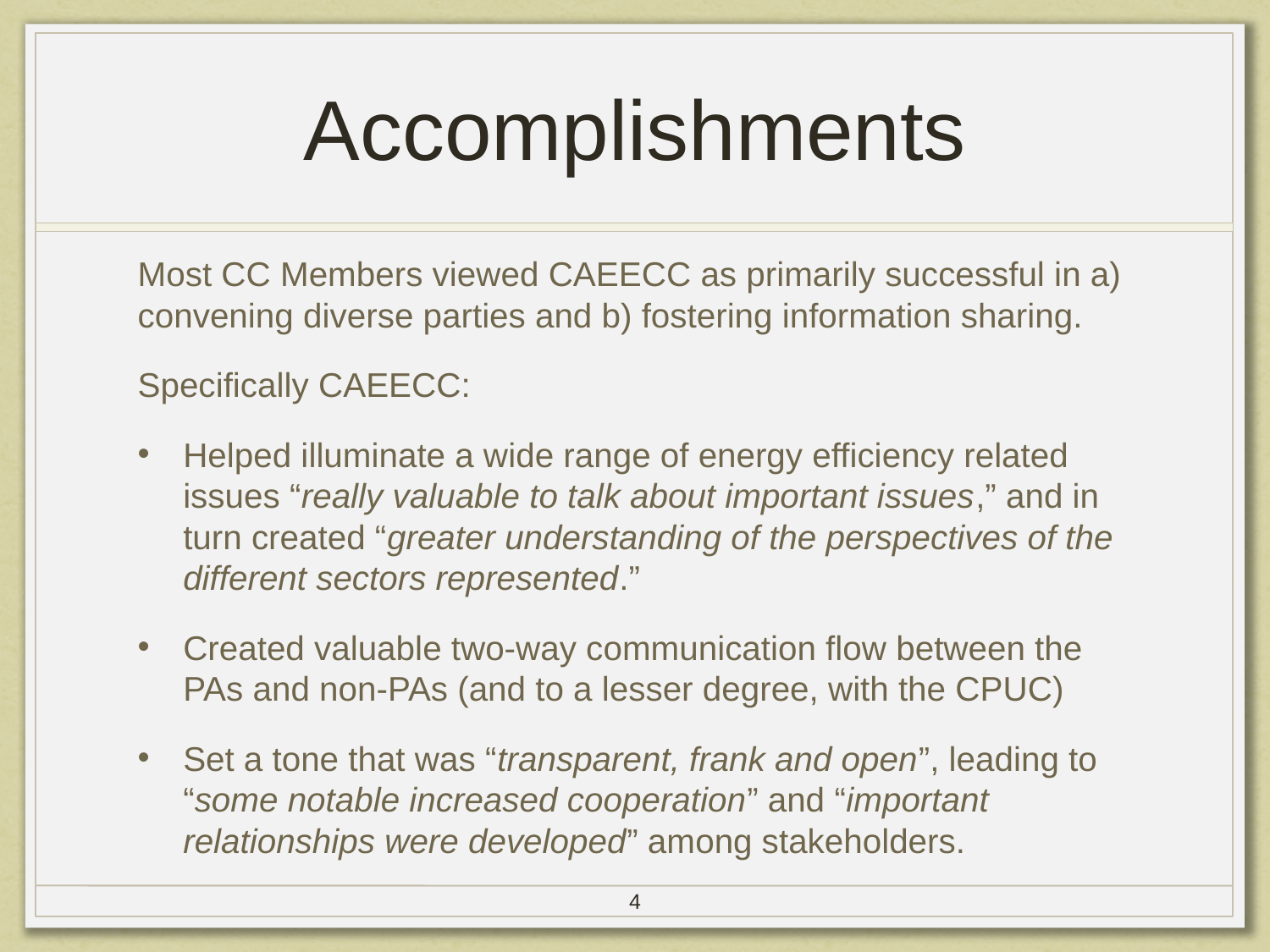

# Accomplishments
Most CC Members viewed CAEECC as primarily successful in a) convening diverse parties and b) fostering information sharing.
Specifically CAEECC:
Helped illuminate a wide range of energy efficiency related issues “really valuable to talk about important issues,” and in turn created “greater understanding of the perspectives of the different sectors represented.”
Created valuable two-way communication flow between the PAs and non-PAs (and to a lesser degree, with the CPUC)
Set a tone that was “transparent, frank and open”, leading to “some notable increased cooperation” and “important relationships were developed” among stakeholders.

4